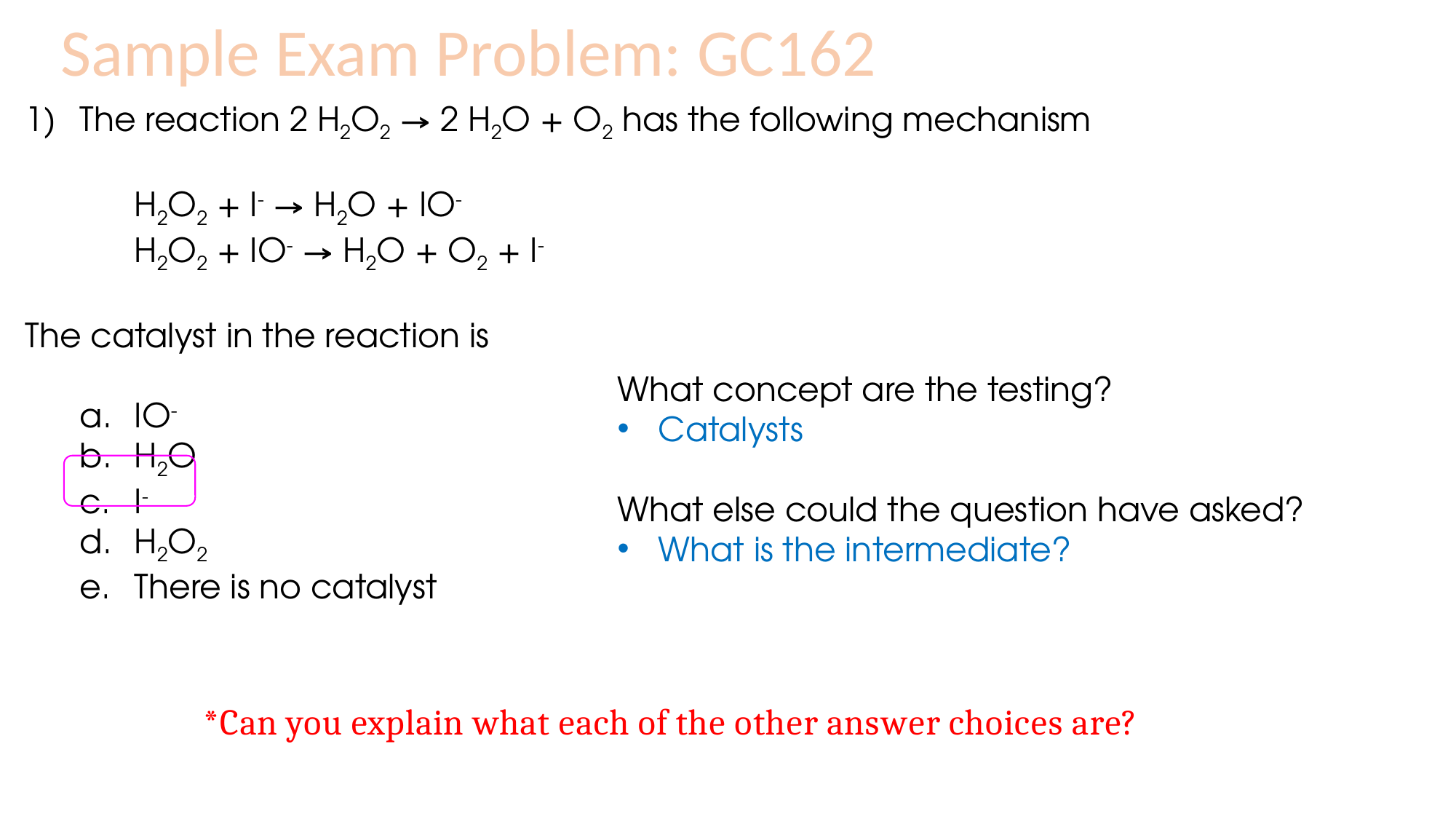

Sample Exam Problem: GC162
The reaction 2 H2O2 → 2 H2O + O2 has the following mechanism

	H2O2 + I- → H2O + IO-
	H2O2 + IO- → H2O + O2 + I-

The catalyst in the reaction is

IO-
H2O
I-
H2O2
There is no catalyst
What concept are the testing?
Catalysts

What else could the question have asked?
What is the intermediate?

*Can you explain what each of the other answer choices are?